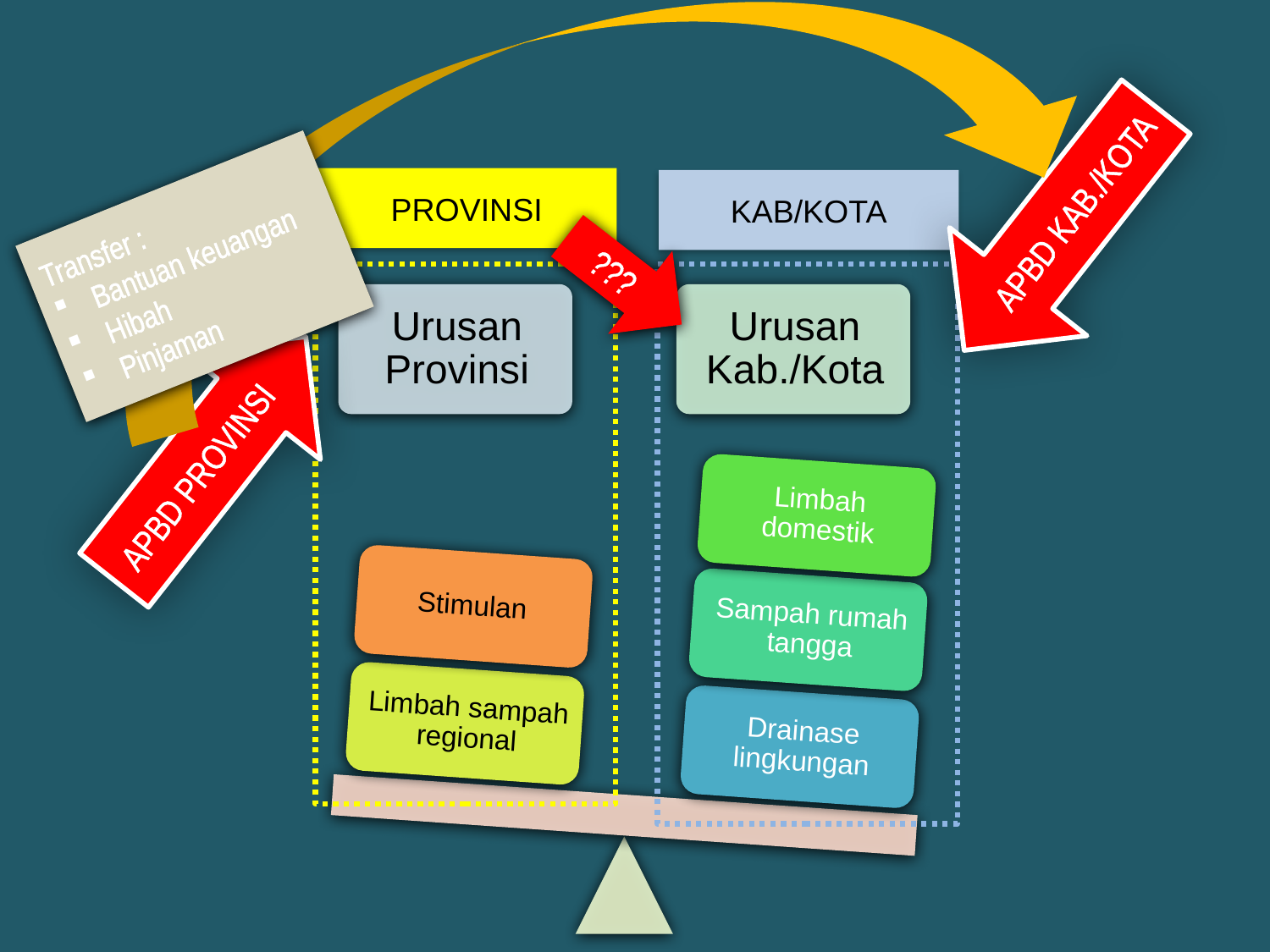

APBD KAB./KOTA
PROVINSI
KAB/KOTA
Transfer :
Bantuan keuangan
Hibah
Pinjaman
???

Urusan Provinsi
Urusan Kab./Kota
Drainase lingkungan
Sampah rumah tangga
Limbah domestik
Limbah sampah regional
Stimulan
APBD PROVINSI